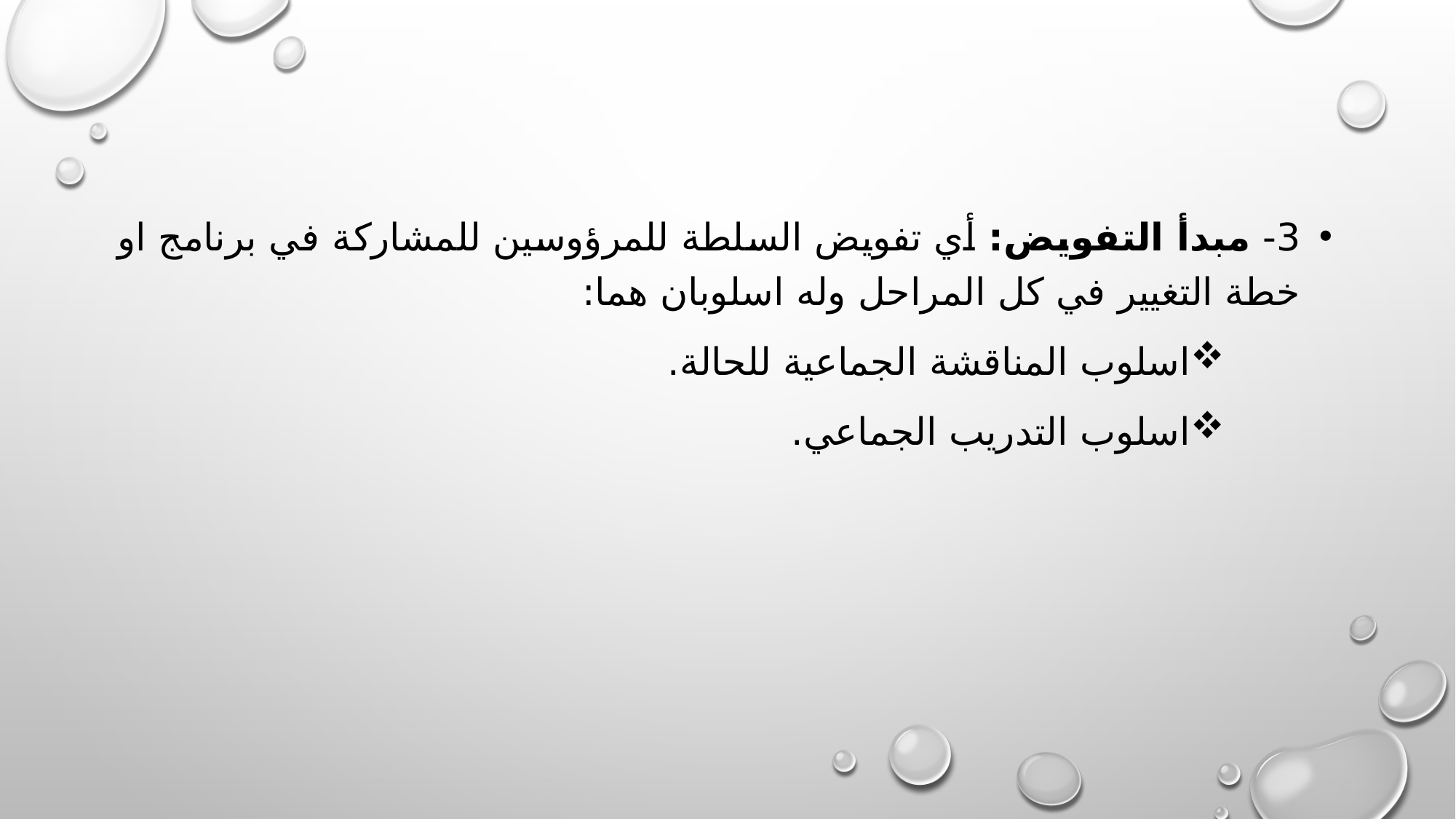

3- مبدأ التفويض: أي تفويض السلطة للمرؤوسين للمشاركة في برنامج او خطة التغيير في كل المراحل وله اسلوبان هما:
اسلوب المناقشة الجماعية للحالة.
اسلوب التدريب الجماعي.